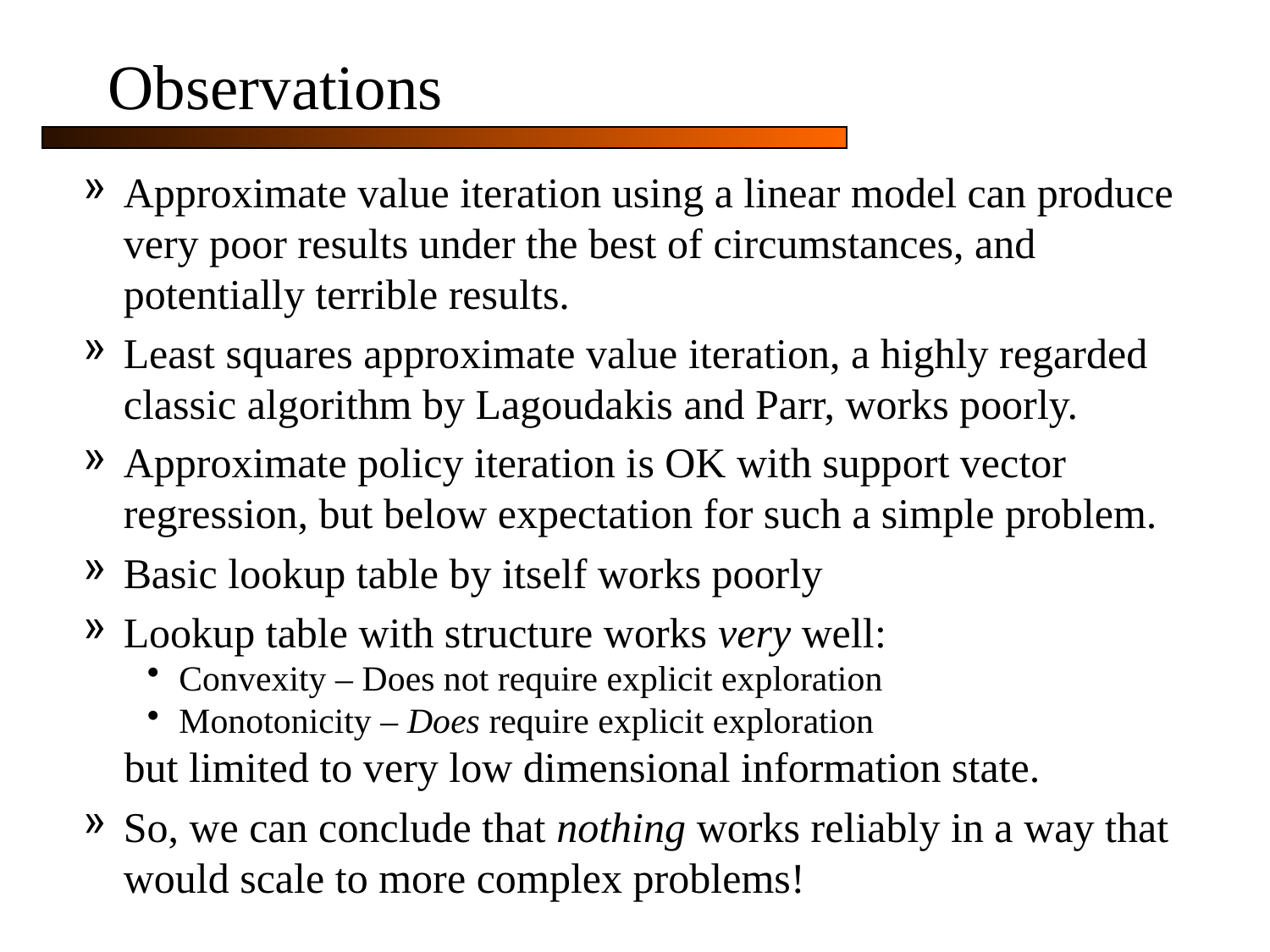

# Observations
Approximate value iteration using a linear model can produce very poor results under the best of circumstances, and potentially terrible results.
Least squares approximate value iteration, a highly regarded classic algorithm by Lagoudakis and Parr, works poorly.
Approximate policy iteration is OK with support vector regression, but below expectation for such a simple problem.
Basic lookup table by itself works poorly
Lookup table with structure works very well:
Convexity – Does not require explicit exploration
Monotonicity – Does require explicit exploration
but limited to very low dimensional information state.
So, we can conclude that nothing works reliably in a way that would scale to more complex problems!